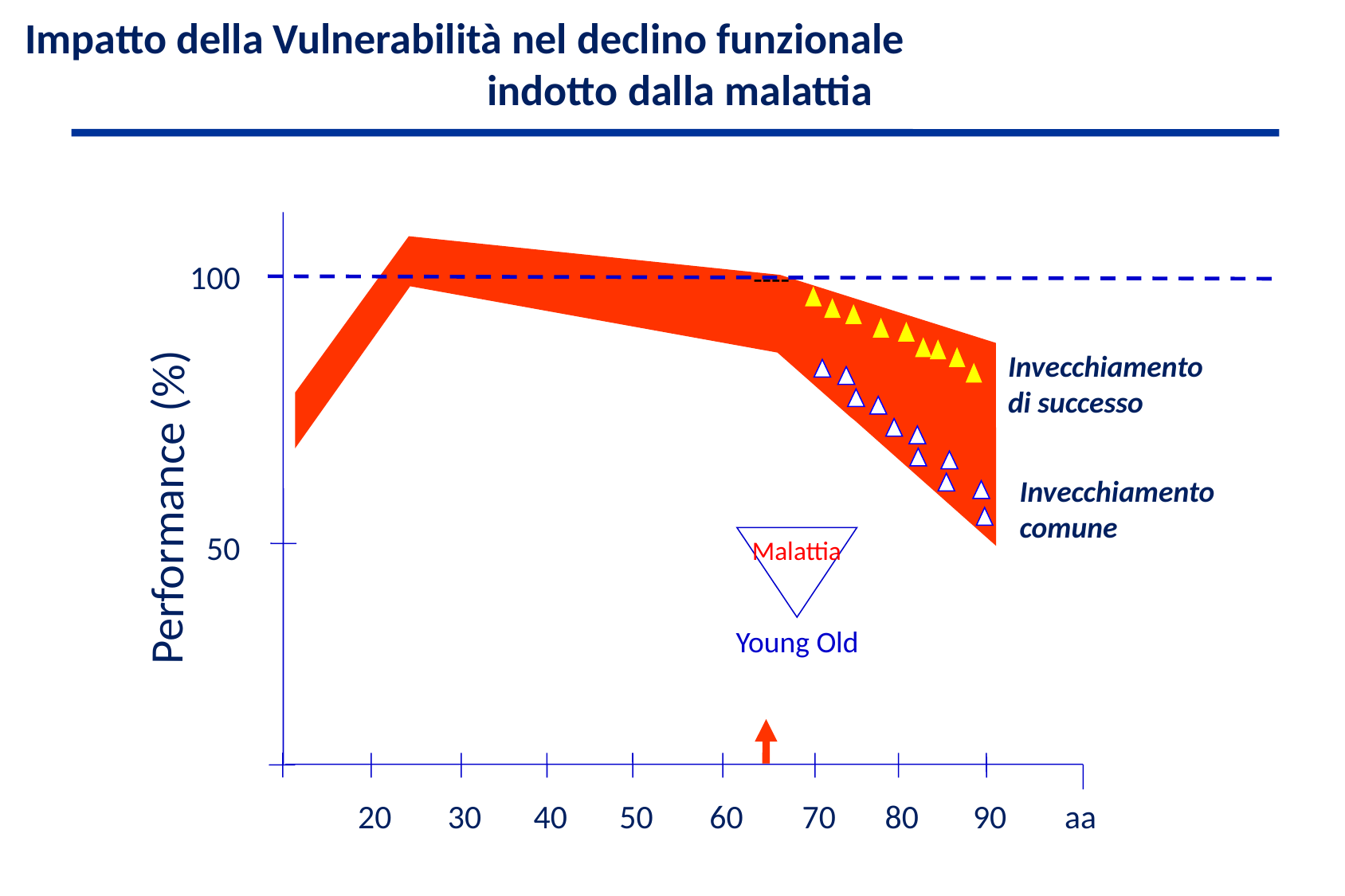

Impatto della Vulnerabilità nel declino funzionale                                             indotto dalla malattia

100
----

Invecchiamento comune
Performance (%)

50
Malattia

Young Old

aa
20
30
40
50
60
70
80
90
Invecchiamento
di successo